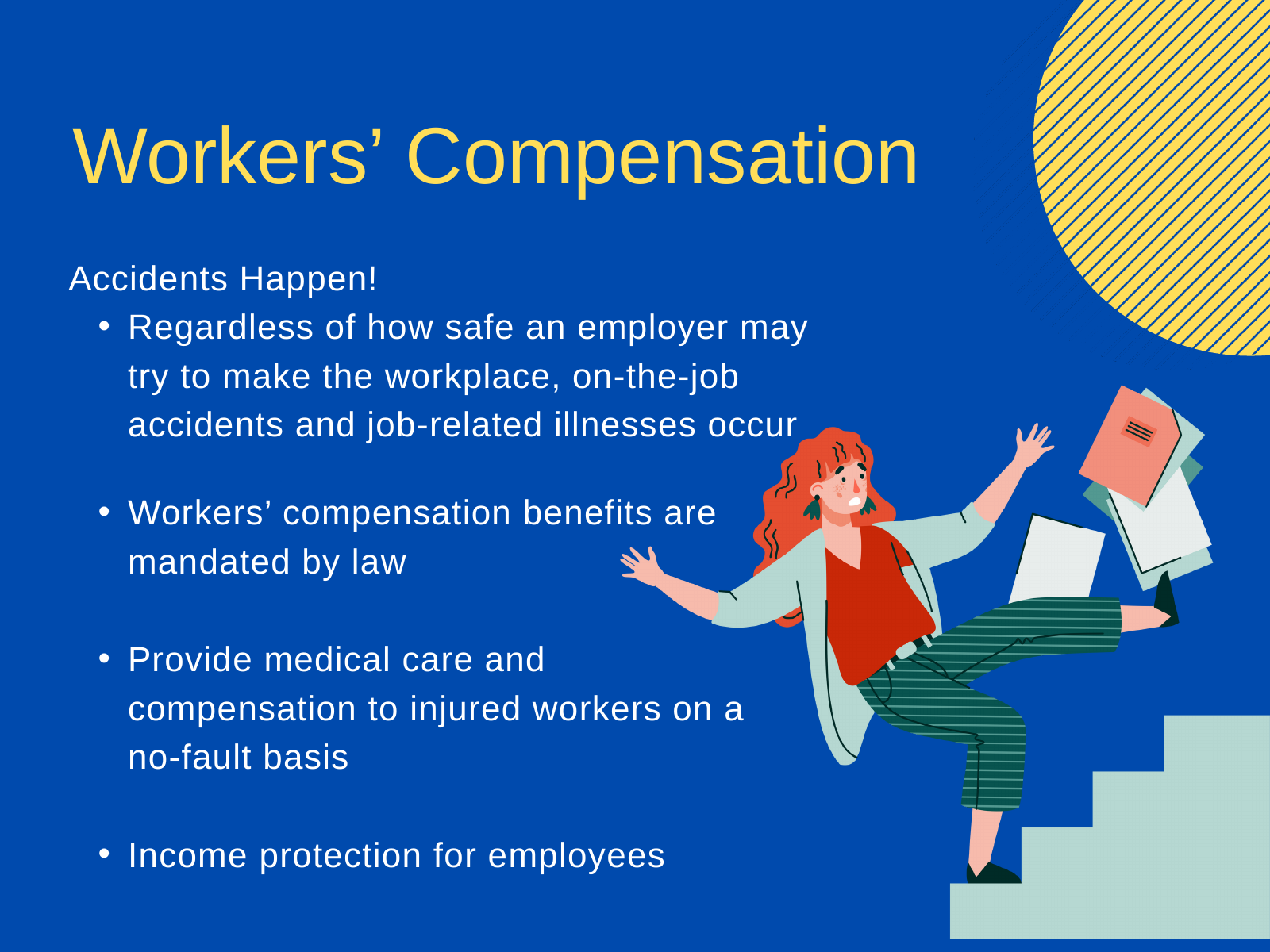

Workers’ Compensation
Accidents Happen!
Regardless of how safe an employer may try to make the workplace, on-the-job accidents and job-related illnesses occur

Workers’ compensation benefits are mandated by law

Provide medical care and compensation to injured workers on a no-fault basis

Income protection for employees